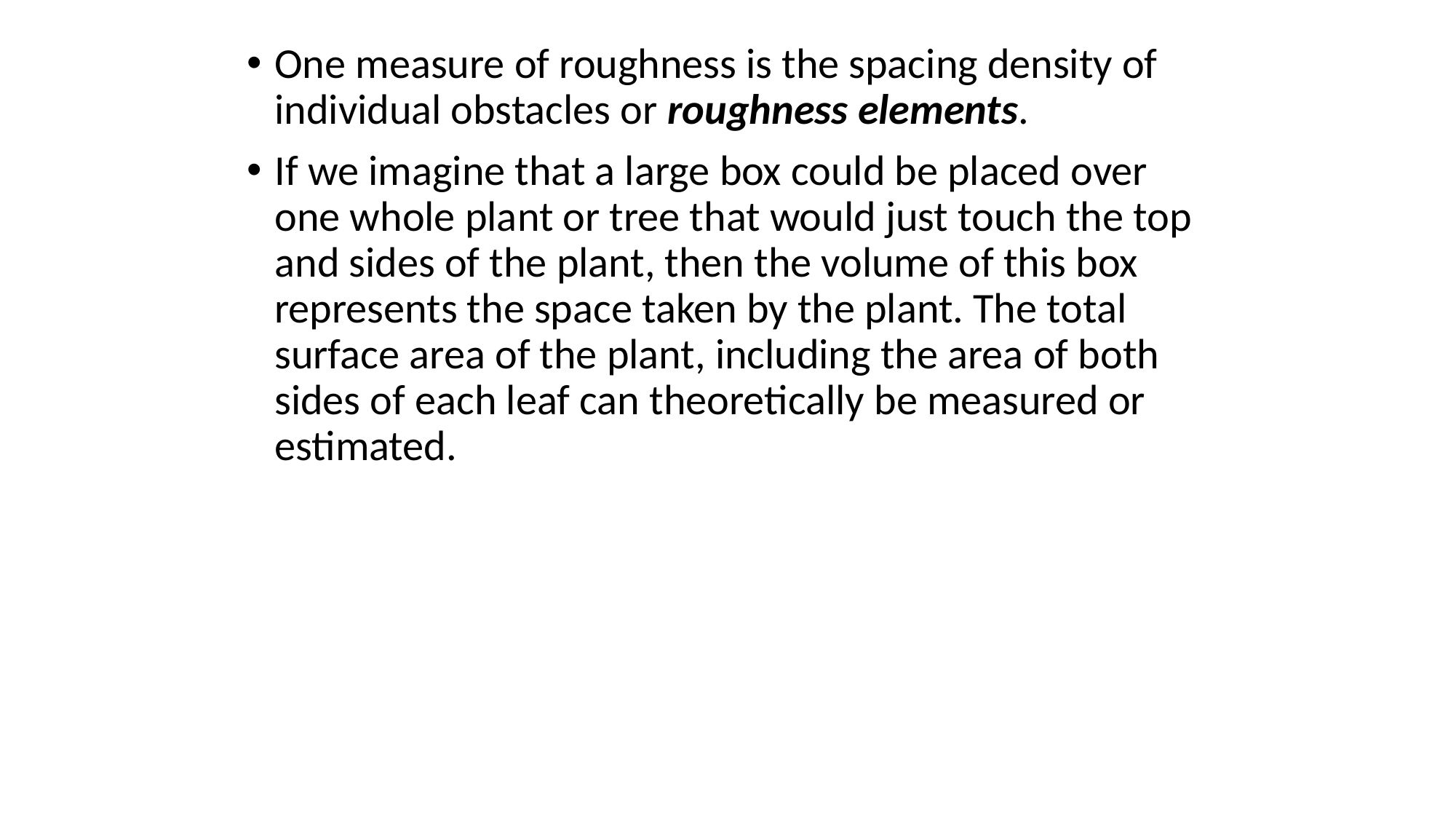

One measure of roughness is the spacing density of individual obstacles or roughness elements.
If we imagine that a large box could be placed over one whole plant or tree that would just touch the top and sides of the plant, then the volume of this box represents the space taken by the plant. The total surface area of the plant, including the area of both sides of each leaf can theoretically be measured or estimated.